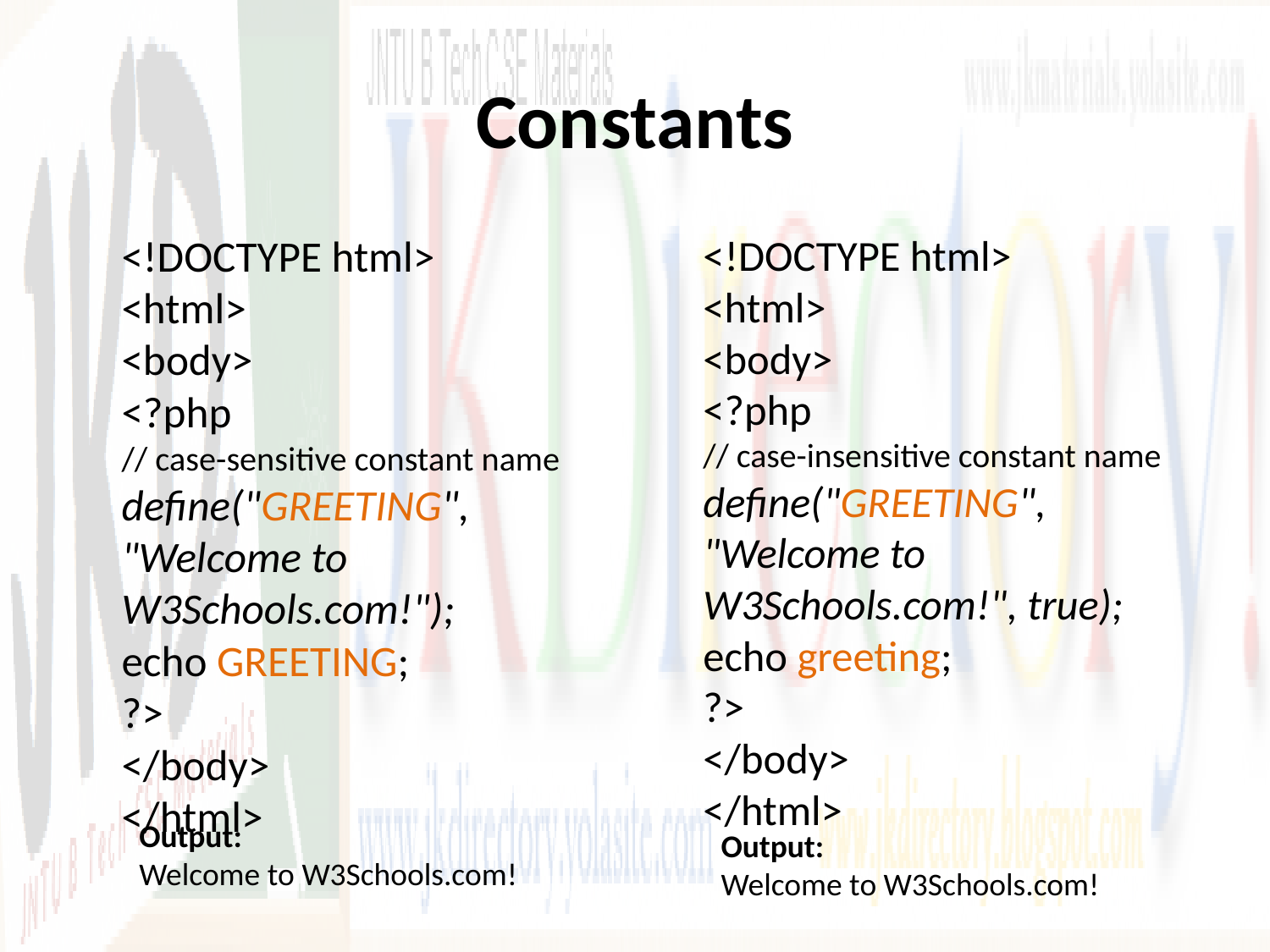

# Constants
	<!DOCTYPE html>
<html>
<body>
<?php
// case-sensitive constant name
define("GREETING", "Welcome to W3Schools.com!");
echo GREETING;
?>
</body>
</html>
	<!DOCTYPE html>
<html>
<body>
<?php
// case-insensitive constant name
define("GREETING", "Welcome to W3Schools.com!", true);
echo greeting;
?>
</body>
</html>
Output:
Welcome to W3Schools.com!
Output:
Welcome to W3Schools.com!